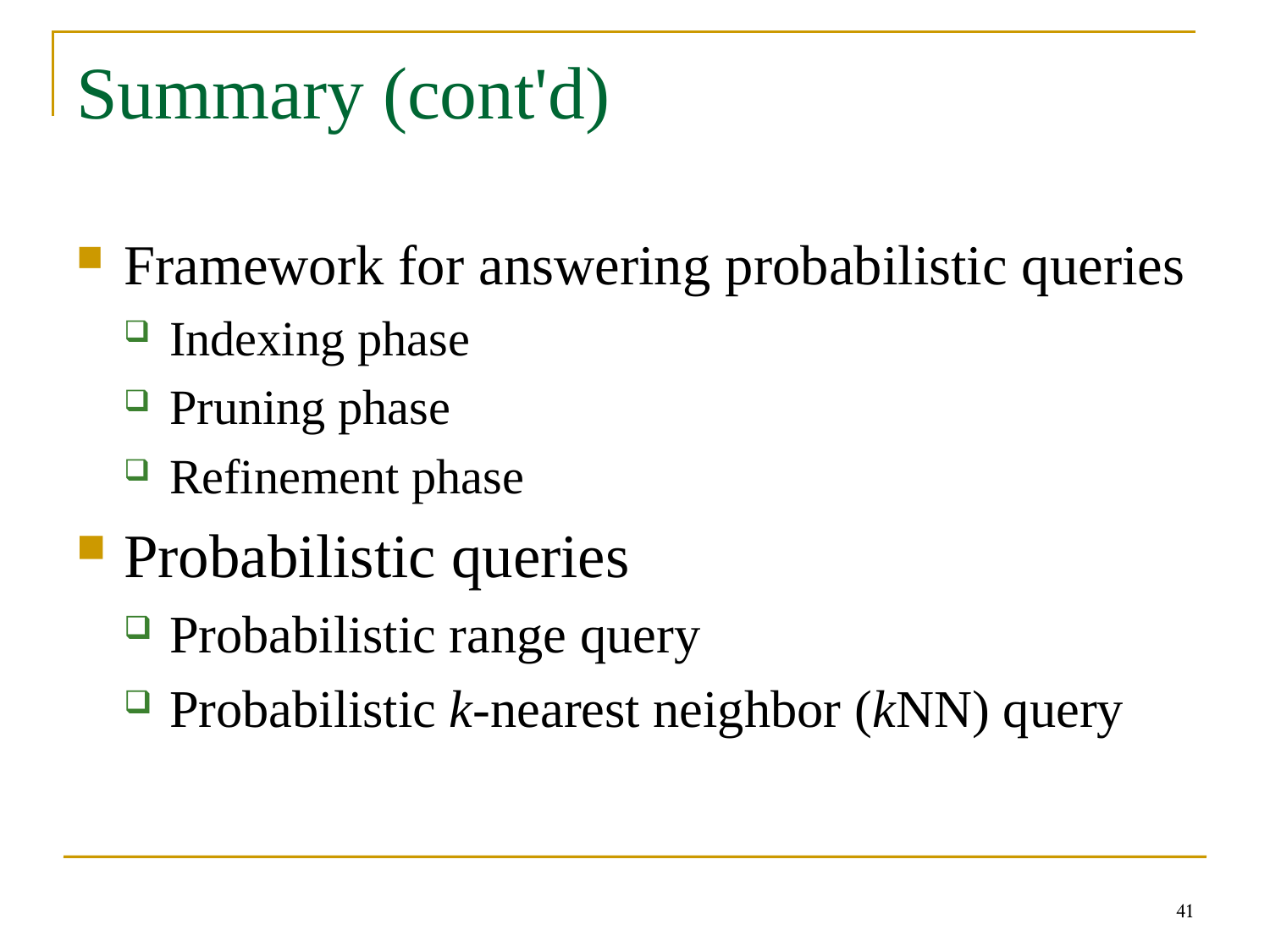

# Summary (cont'd)
Framework for answering probabilistic queries
Indexing phase
Pruning phase
Refinement phase
Probabilistic queries
Probabilistic range query
Probabilistic k-nearest neighbor (kNN) query

41